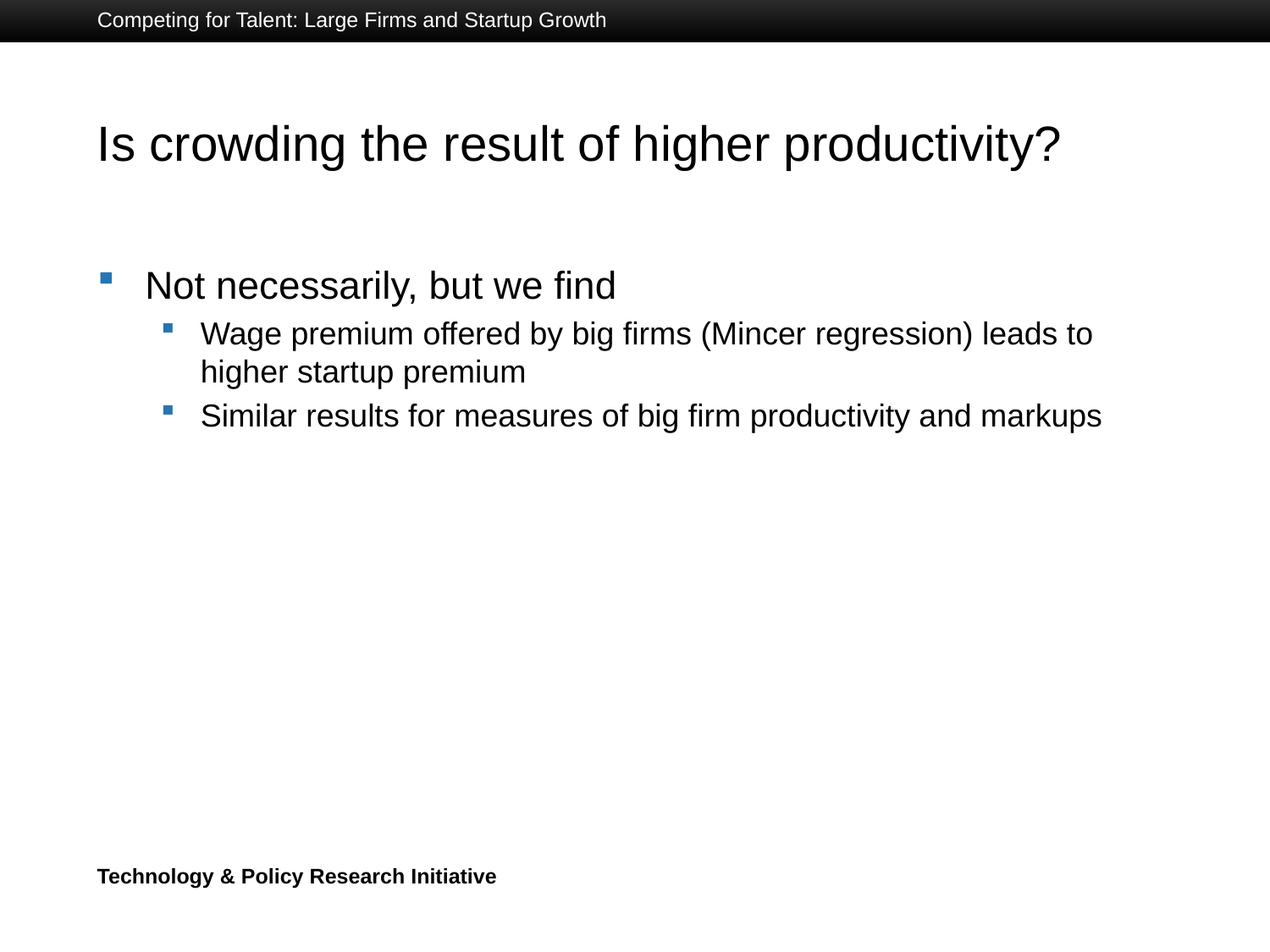

Competing for Talent: Large Firms and Startup Growth
# Is crowding the result of higher productivity?
Not necessarily, but we find
Wage premium offered by big firms (Mincer regression) leads to higher startup premium
Similar results for measures of big firm productivity and markups